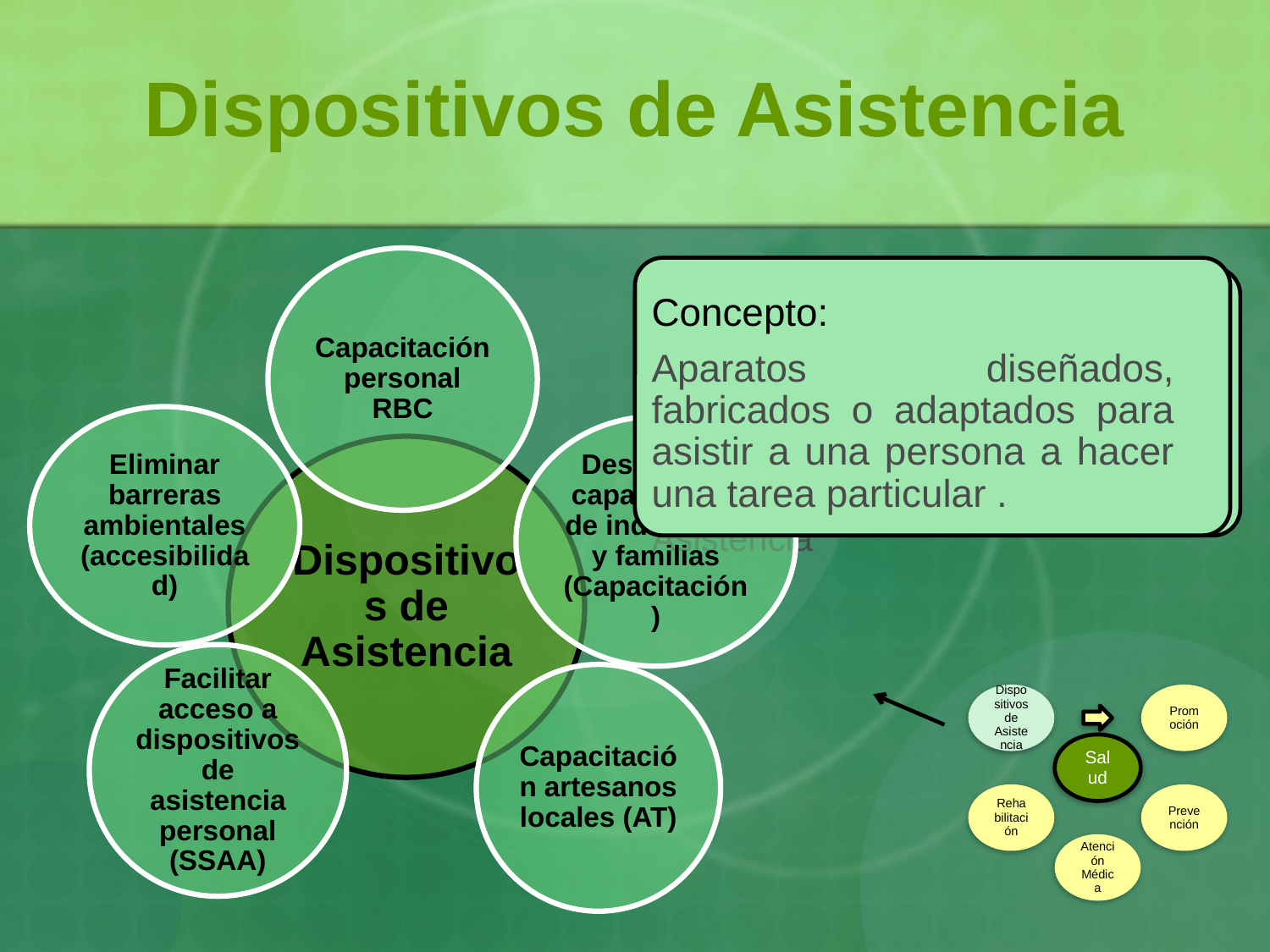

# Dispositivos de Asistencia

Capacitación personal RBC

Concepto:
Aparatos diseñados, fabricados o adaptados para asistir a una persona a hacer una tarea particular .

Conceptos Claves:
Tipos de Dispositivos de Asistencia
Selección de Dispositivos de Asistencia
Uso de Dispositivos de Asistencia

Eliminar barreras ambientales (accesibilidad)

Desarrollar capacidades de individuos y familias (Capacitación )

Dispositivos de Asistencia
Salud
Promoción
Prevención
Atención Médica
Rehabilitación
Dispositivos de Asistencia

Facilitar acceso a dispositivos de asistencia personal (SSAA)

Capacitación artesanos locales (AT)